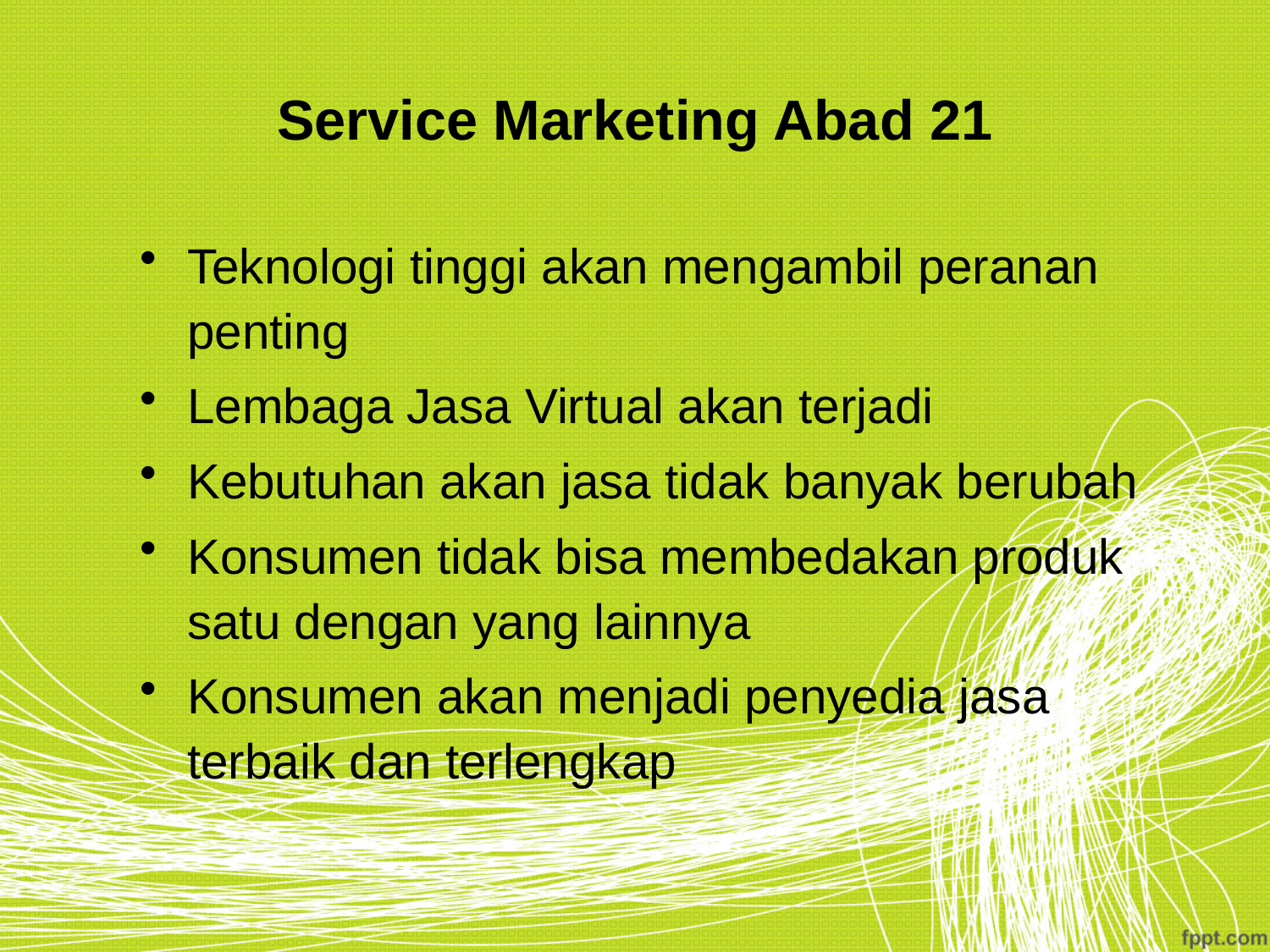

# Service Marketing Abad 21
Teknologi tinggi akan mengambil peranan penting
Lembaga Jasa Virtual akan terjadi
Kebutuhan akan jasa tidak banyak berubah
Konsumen tidak bisa membedakan produk satu dengan yang lainnya
Konsumen akan menjadi penyedia jasa terbaik dan terlengkap